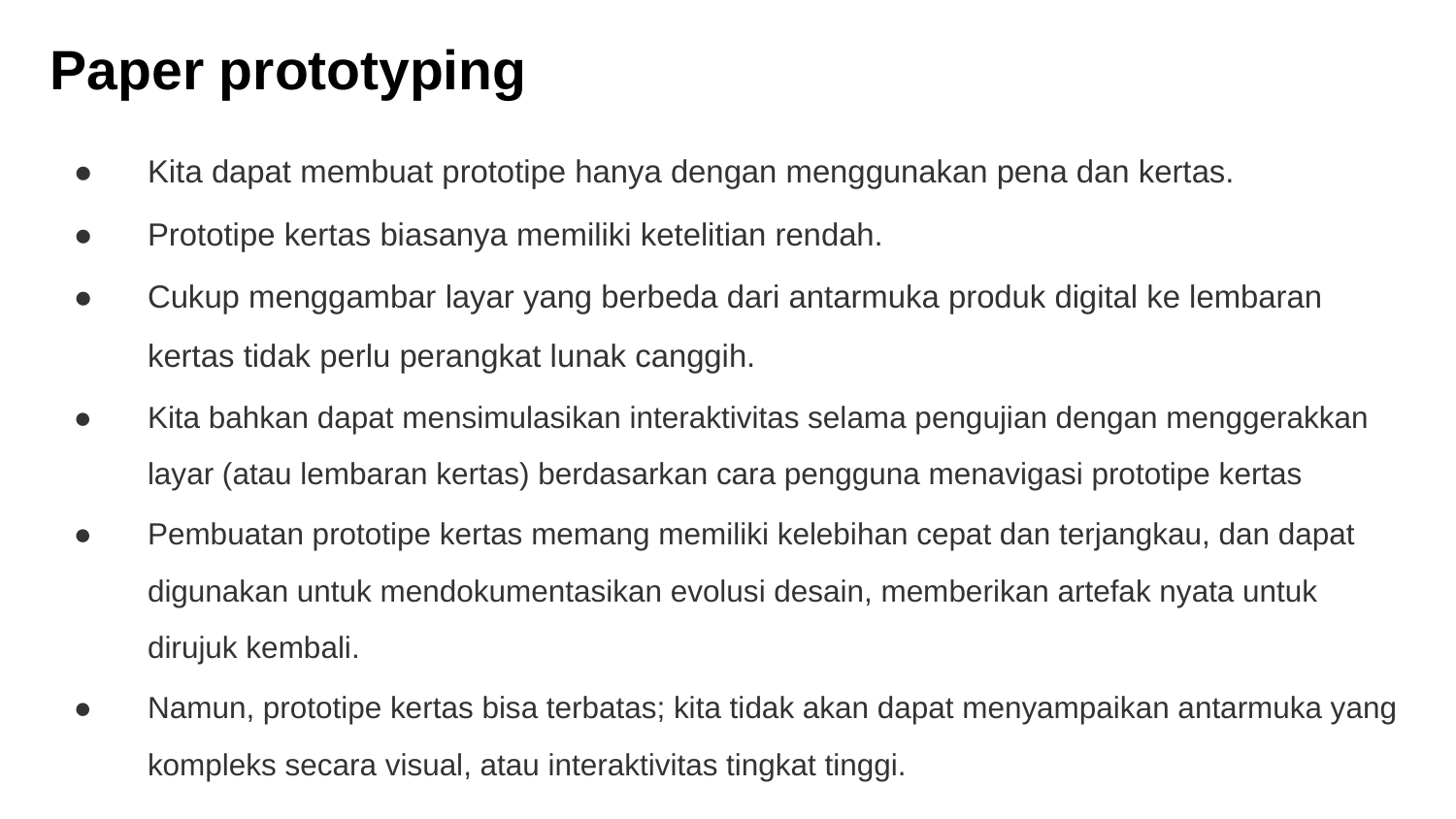

# Paper prototyping
Kita dapat membuat prototipe hanya dengan menggunakan pena dan kertas.
Prototipe kertas biasanya memiliki ketelitian rendah.
Cukup menggambar layar yang berbeda dari antarmuka produk digital ke lembaran kertas tidak perlu perangkat lunak canggih.
Kita bahkan dapat mensimulasikan interaktivitas selama pengujian dengan menggerakkan layar (atau lembaran kertas) berdasarkan cara pengguna menavigasi prototipe kertas
Pembuatan prototipe kertas memang memiliki kelebihan cepat dan terjangkau, dan dapat digunakan untuk mendokumentasikan evolusi desain, memberikan artefak nyata untuk dirujuk kembali.
Namun, prototipe kertas bisa terbatas; kita tidak akan dapat menyampaikan antarmuka yang kompleks secara visual, atau interaktivitas tingkat tinggi.